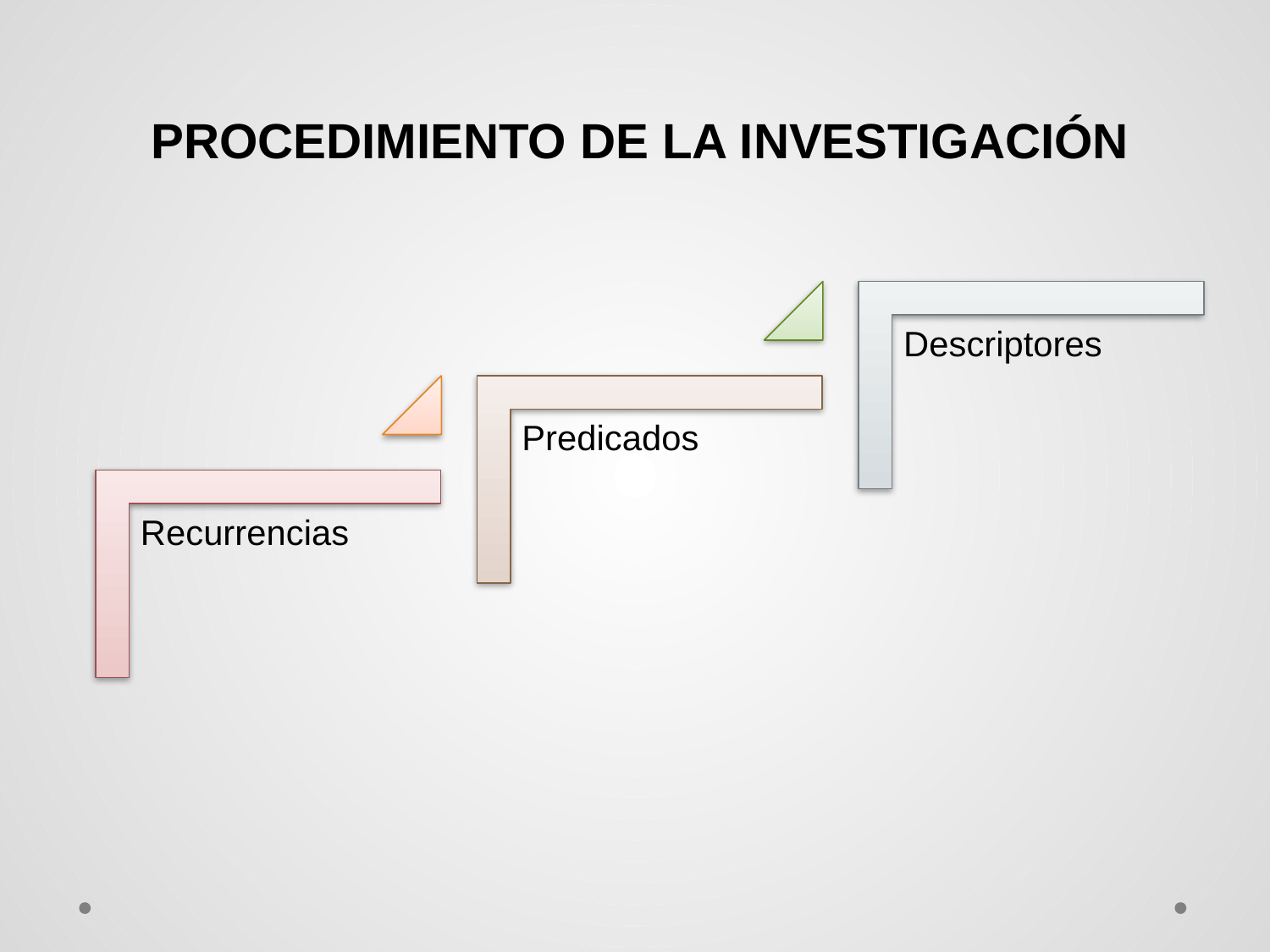

# PROCEDIMIENTO DE LA INVESTIGACIÓN
Recurrencias
Predicados
Descriptores